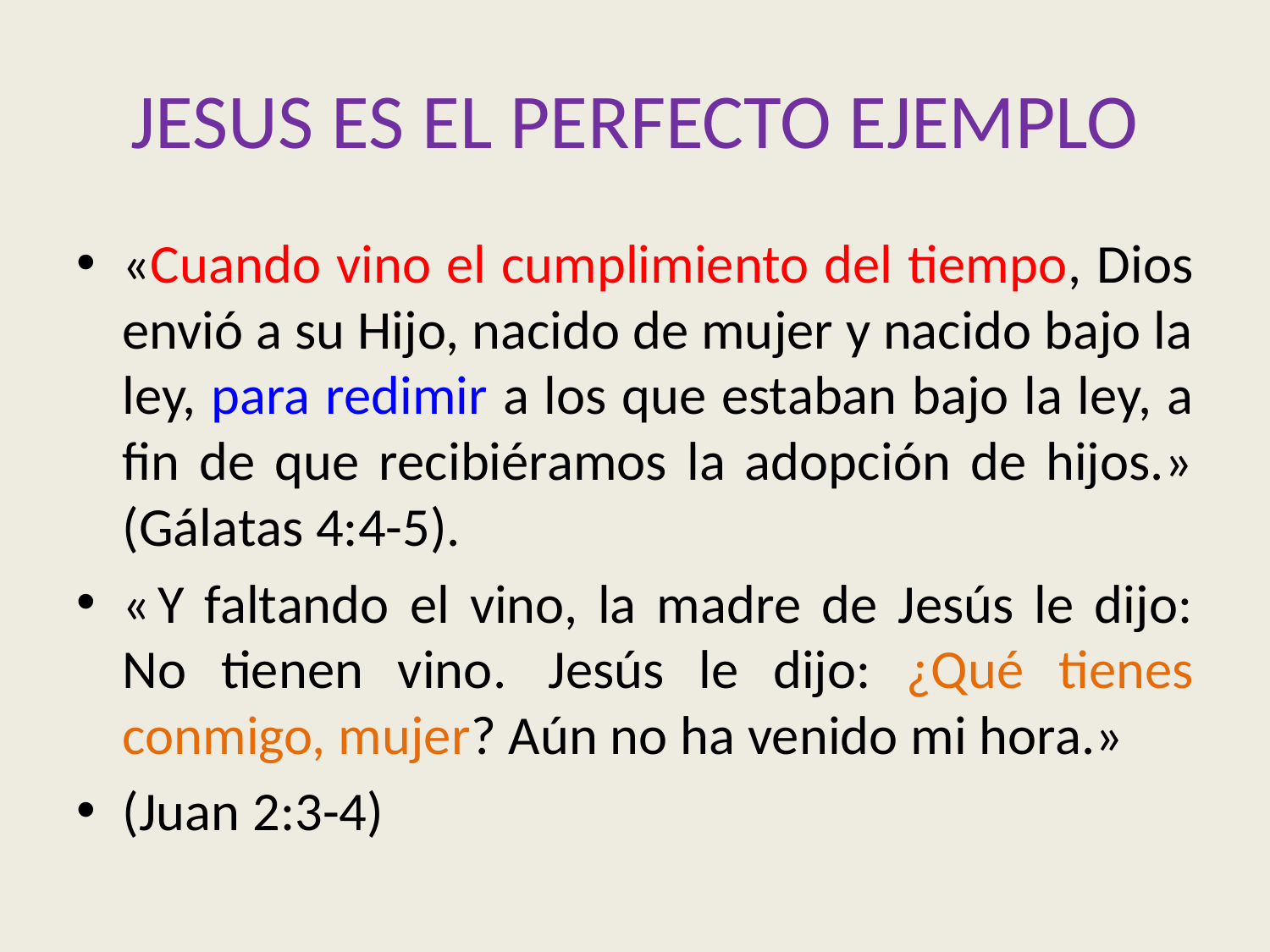

# JESUS ES EL PERFECTO EJEMPLO
«Cuando vino el cumplimiento del tiempo, Dios envió a su Hijo, nacido de mujer y nacido bajo la ley, para redimir a los que estaban bajo la ley, a fin de que recibiéramos la adopción de hijos.» (Gálatas 4:4-5).
« Y faltando el vino, la madre de Jesús le dijo: No tienen vino.  Jesús le dijo: ¿Qué tienes conmigo, mujer? Aún no ha venido mi hora.»
(Juan 2:3-4)